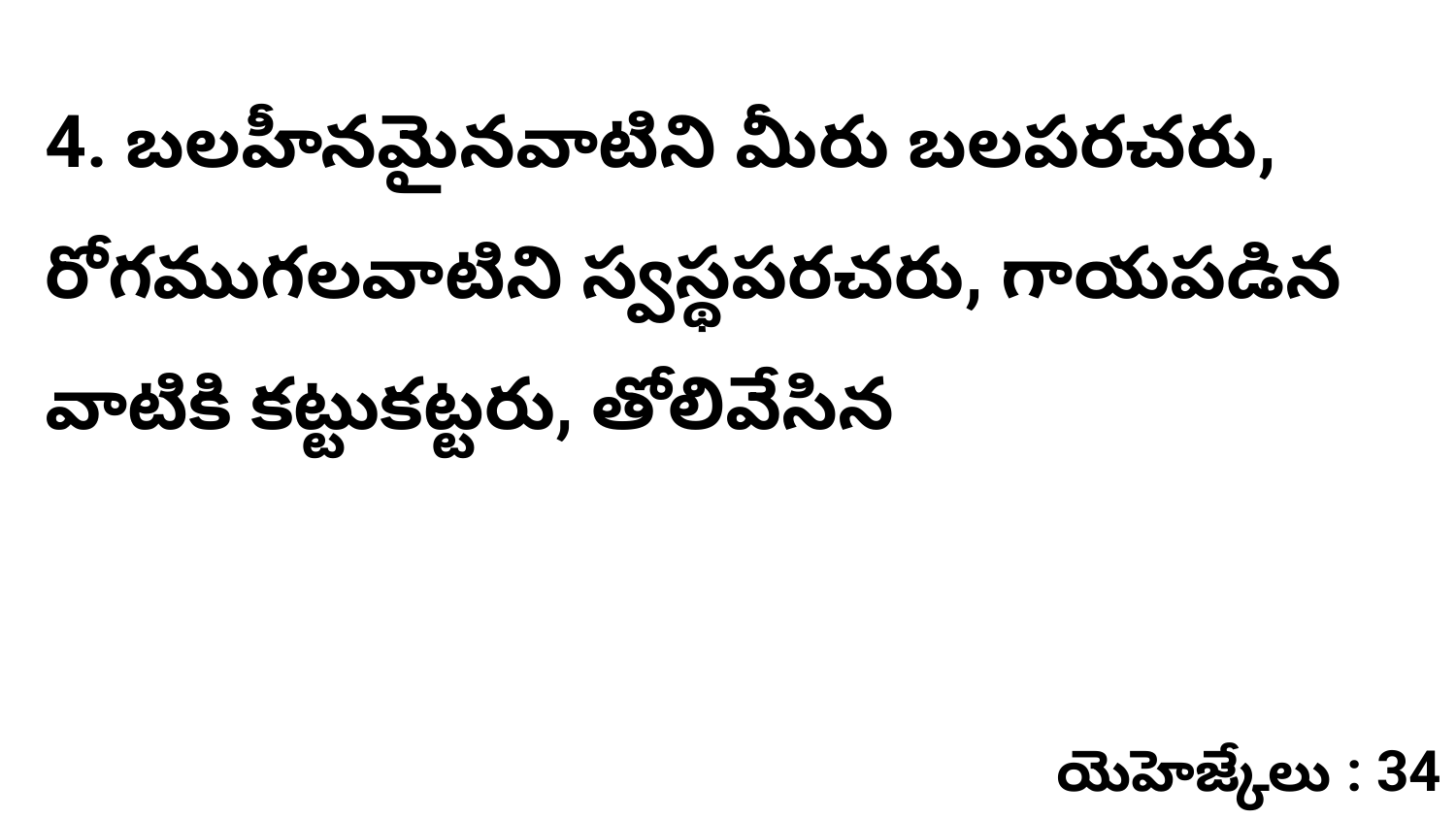

4. బలహీనమైనవాటిని మీరు బలపరచరు, రోగముగలవాటిని స్వస్థపరచరు, గాయపడిన వాటికి కట్టుకట్టరు, తోలివేసిన
యెహెజ్కేలు : 34